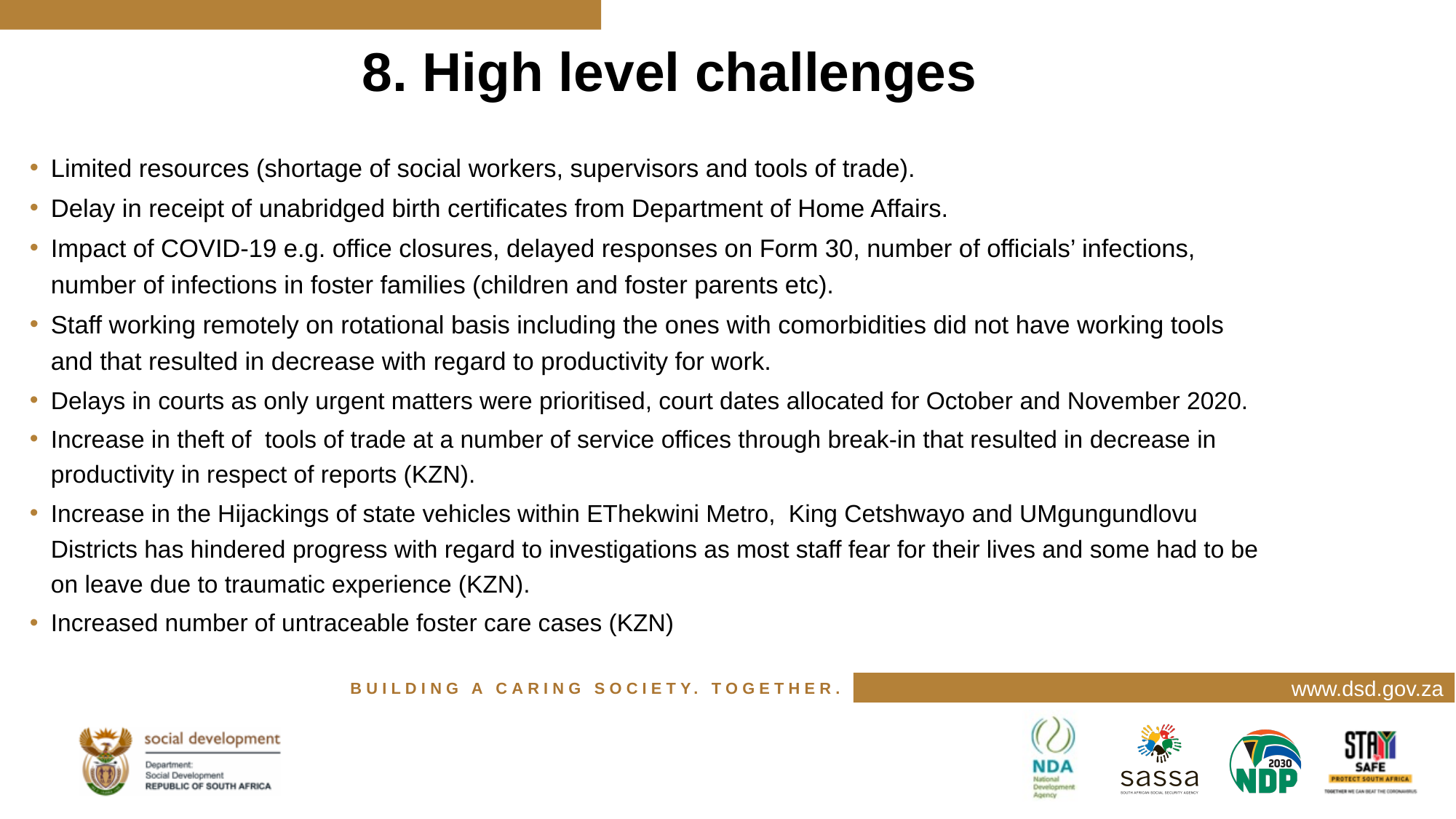

# 8. High level challenges
Limited resources (shortage of social workers, supervisors and tools of trade).
Delay in receipt of unabridged birth certificates from Department of Home Affairs.
Impact of COVID-19 e.g. office closures, delayed responses on Form 30, number of officials’ infections, number of infections in foster families (children and foster parents etc).
Staff working remotely on rotational basis including the ones with comorbidities did not have working tools and that resulted in decrease with regard to productivity for work.
Delays in courts as only urgent matters were prioritised, court dates allocated for October and November 2020.
Increase in theft of  tools of trade at a number of service offices through break-in that resulted in decrease in productivity in respect of reports (KZN).
Increase in the Hijackings of state vehicles within EThekwini Metro,  King Cetshwayo and UMgungundlovu Districts has hindered progress with regard to investigations as most staff fear for their lives and some had to be on leave due to traumatic experience (KZN).
Increased number of untraceable foster care cases (KZN)

www.dsd.gov.za
BUILDING A CARING SOCIETY. TOGETHER.